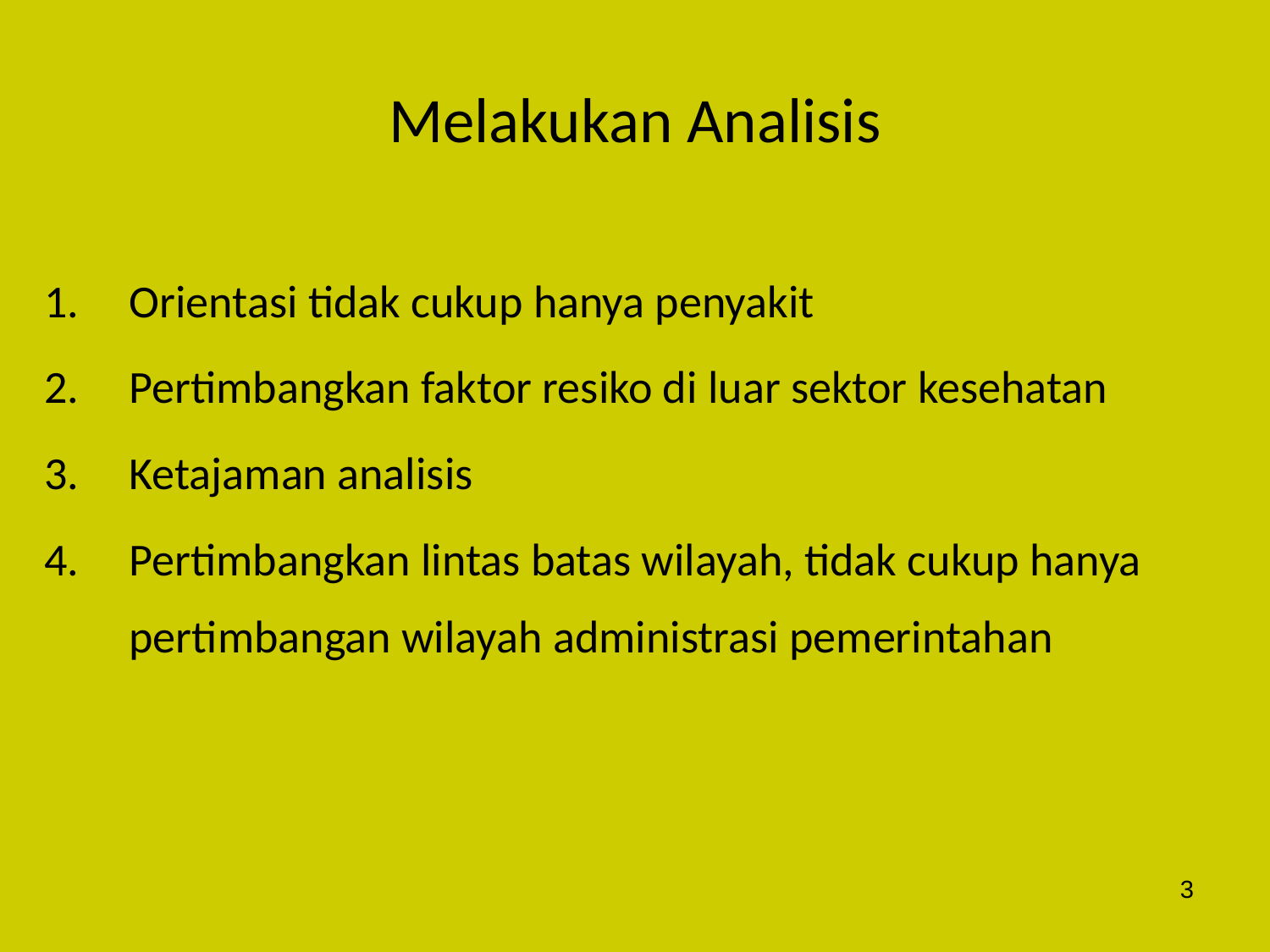

# Melakukan Analisis
Orientasi tidak cukup hanya penyakit
Pertimbangkan faktor resiko di luar sektor kesehatan
Ketajaman analisis
Pertimbangkan lintas batas wilayah, tidak cukup hanya pertimbangan wilayah administrasi pemerintahan

3